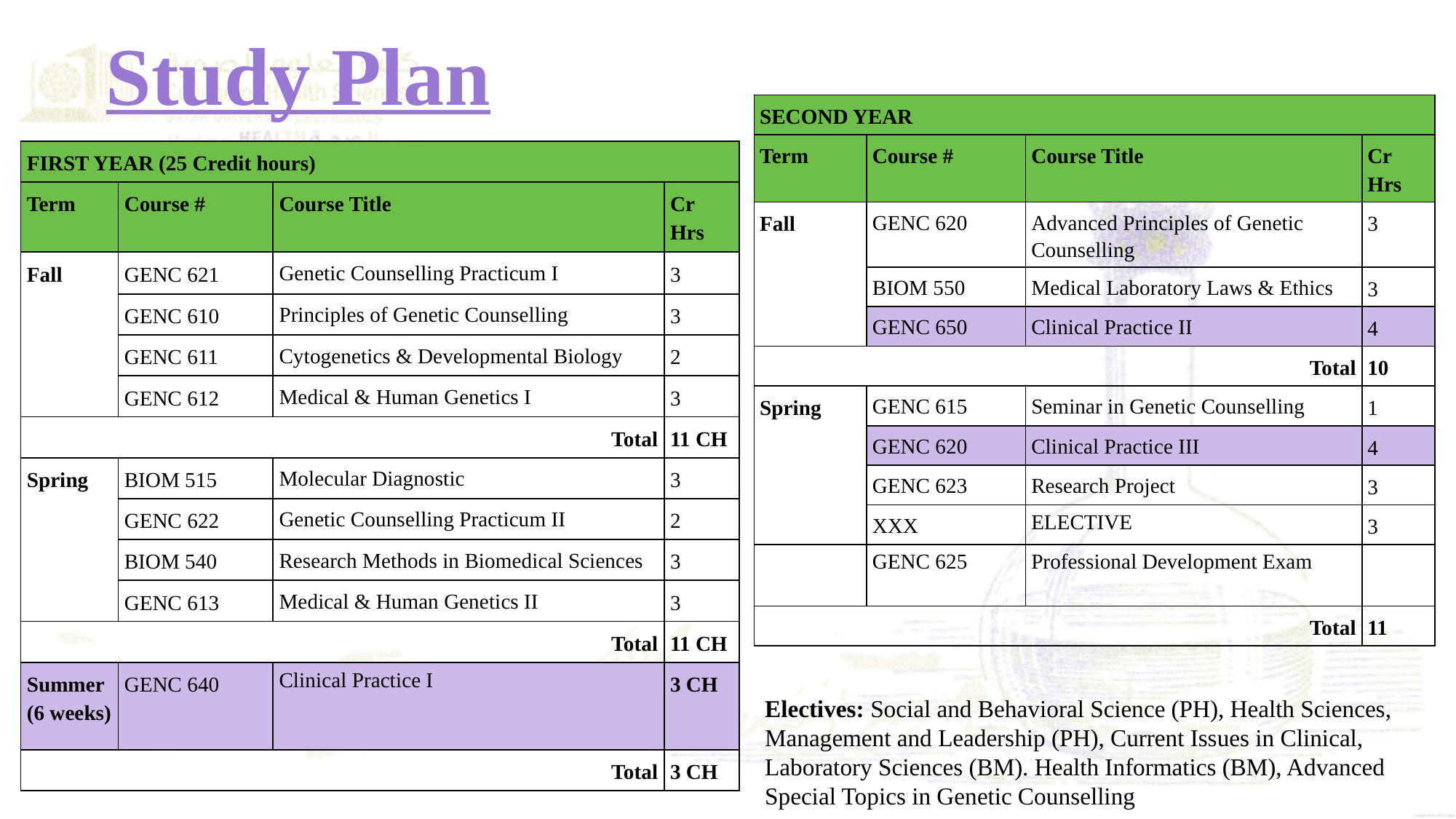

# Study Plan
| SECOND YEAR |  |  |  |
| --- | --- | --- | --- |
| Term | Course # | Course Title | Cr Hrs |
| Fall | GENC 620 | Advanced Principles of Genetic Counselling | 3 |
|  | BIOM 550 | Medical Laboratory Laws & Ethics | 3 |
|  | GENC 650 | Clinical Practice II | 4 |
| Total |  |  | 10 |
| Spring | GENC 615 | Seminar in Genetic Counselling | 1 |
|  | GENC 620 | Clinical Practice III | 4 |
|  | GENC 623 | Research Project | 3 |
|  | XXX | ELECTIVE | 3 |
|  | GENC 625 | Professional Development Exam |  |
| Total |  |  | 11 |
| FIRST YEAR (25 Credit hours) |  |  |  |
| --- | --- | --- | --- |
| Term | Course # | Course Title | Cr Hrs |
| Fall | GENC 621 | Genetic Counselling Practicum I | 3 |
|  | GENC 610 | Principles of Genetic Counselling | 3 |
|  | GENC 611 | Cytogenetics & Developmental Biology | 2 |
|  | GENC 612 | Medical & Human Genetics I | 3 |
| Total |  |  | 11 CH |
| Spring | BIOM 515 | Molecular Diagnostic | 3 |
|  | GENC 622 | Genetic Counselling Practicum II | 2 |
|  | BIOM 540 | Research Methods in Biomedical Sciences | 3 |
|  | GENC 613 | Medical & Human Genetics II | 3 |
| Total |  |  | 11 CH |
| Summer (6 weeks) | GENC 640 | Clinical Practice I | 3 CH |
| Total |  |  | 3 CH |

Electives: Social and Behavioral Science (PH), Health Sciences, Management and Leadership (PH), Current Issues in Clinical, Laboratory Sciences (BM). Health Informatics (BM), Advanced Special Topics in Genetic Counselling